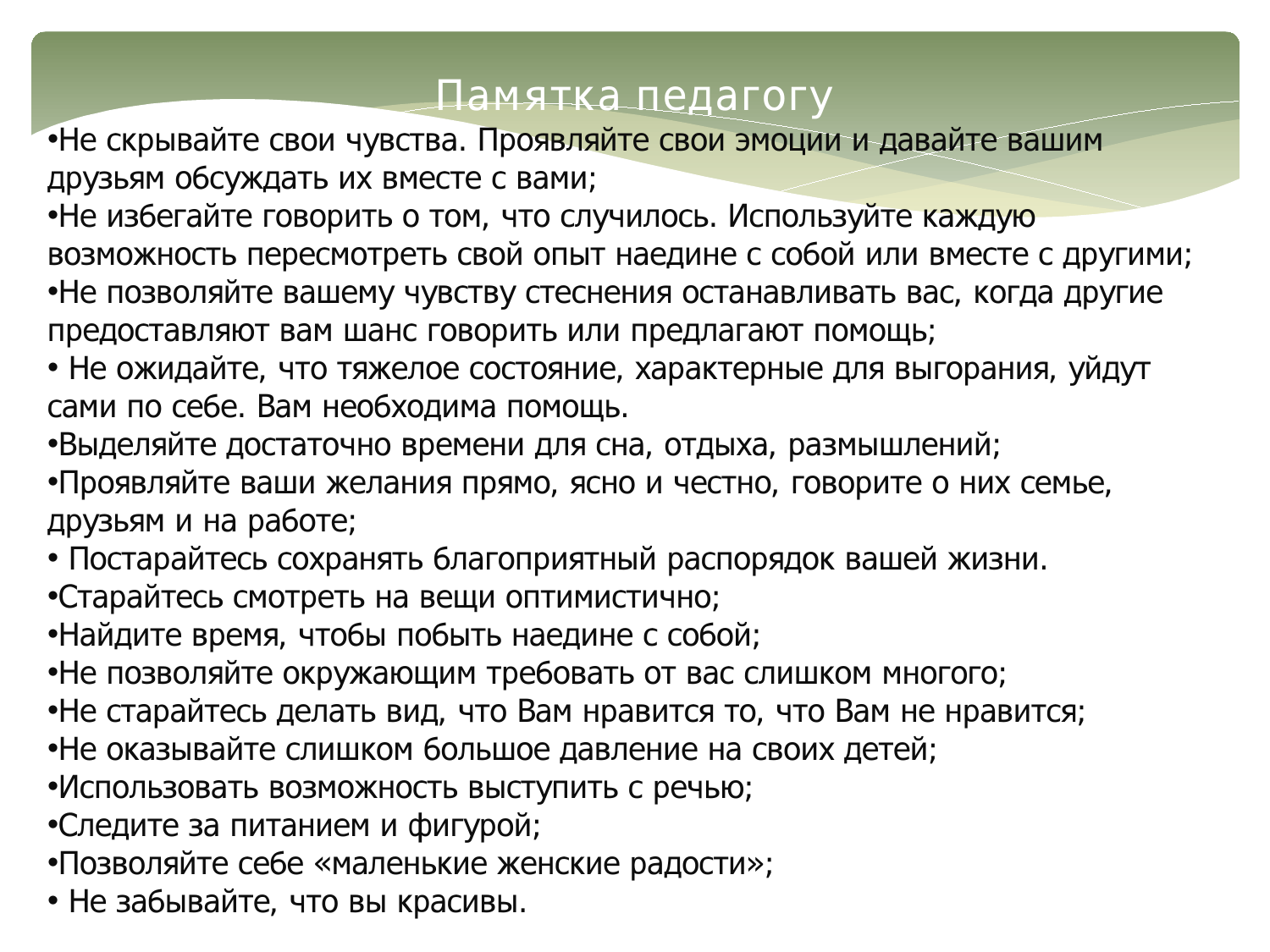

Памятка педагогу
Не скрывайте свои чувства. Проявляйте свои эмоции и давайте вашим друзьям обсуждать их вместе с вами;
Не избегайте говорить о том, что случилось. Используйте каждую возможность пересмотреть свой опыт наедине с собой или вместе с другими;
Не позволяйте вашему чувству стеснения останавливать вас, когда другие предоставляют вам шанс говорить или предлагают помощь;
 Не ожидайте, что тяжелое состояние, характерные для выгорания, уйдут сами по себе. Вам необходима помощь.
Выделяйте достаточно времени для сна, отдыха, размышлений;
Проявляйте ваши желания прямо, ясно и честно, говорите о них семье, друзьям и на работе;
 Постарайтесь сохранять благоприятный распорядок вашей жизни.
Старайтесь смотреть на вещи оптимистично;
Найдите время, чтобы побыть наедине с собой;
Не позволяйте окружающим требовать от вас слишком многого;
Не старайтесь делать вид, что Вам нравится то, что Вам не нравится;
Не оказывайте слишком большое давление на своих детей;
Использовать возможность выступить с речью;
Следите за питанием и фигурой;
Позволяйте себе «маленькие женские радости»;
 Не забывайте, что вы красивы.